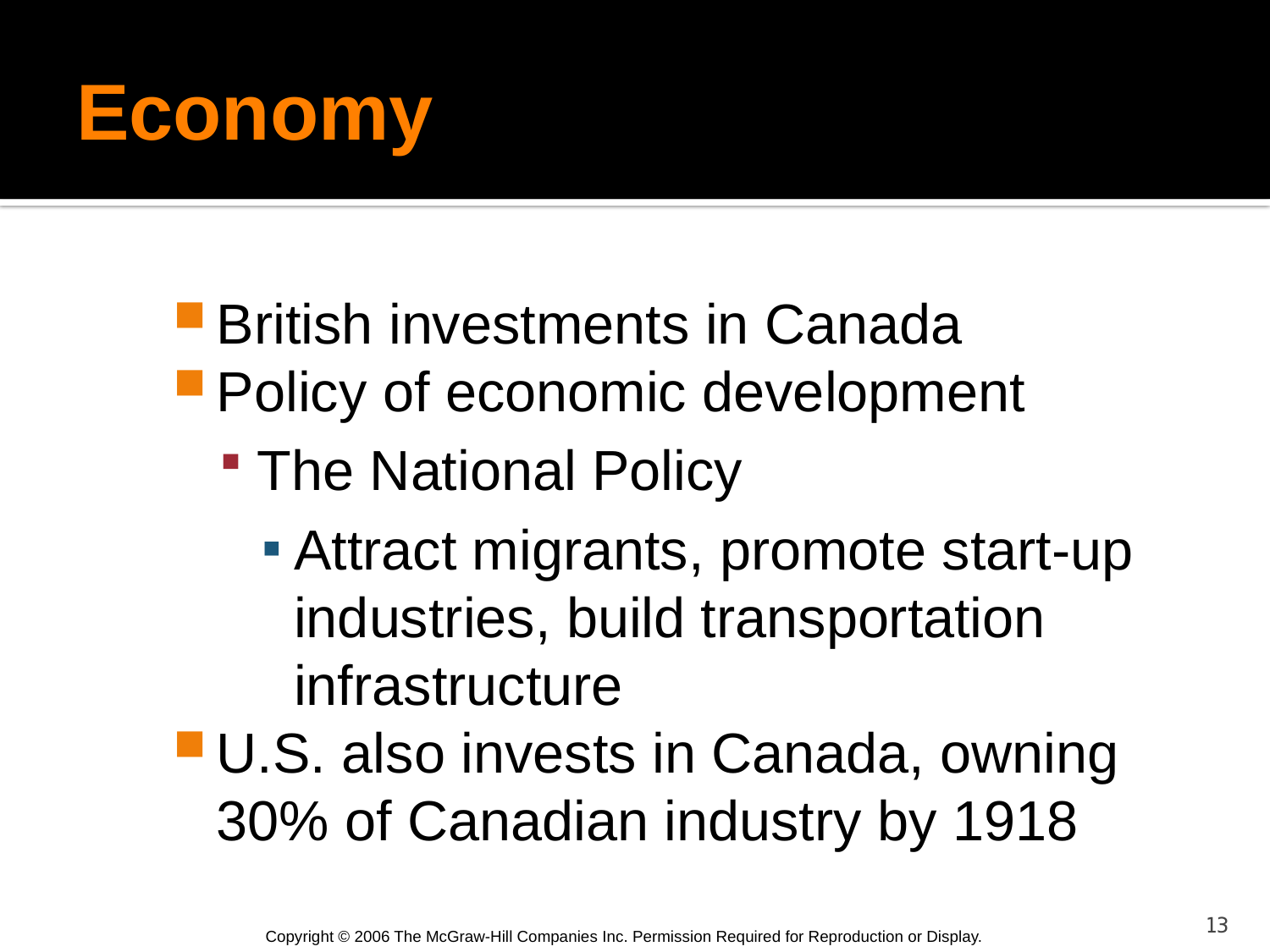

# Economy
British investments in Canada
Policy of economic development
The National Policy
Attract migrants, promote start-up industries, build transportation infrastructure
U.S. also invests in Canada, owning 30% of Canadian industry by 1918
13